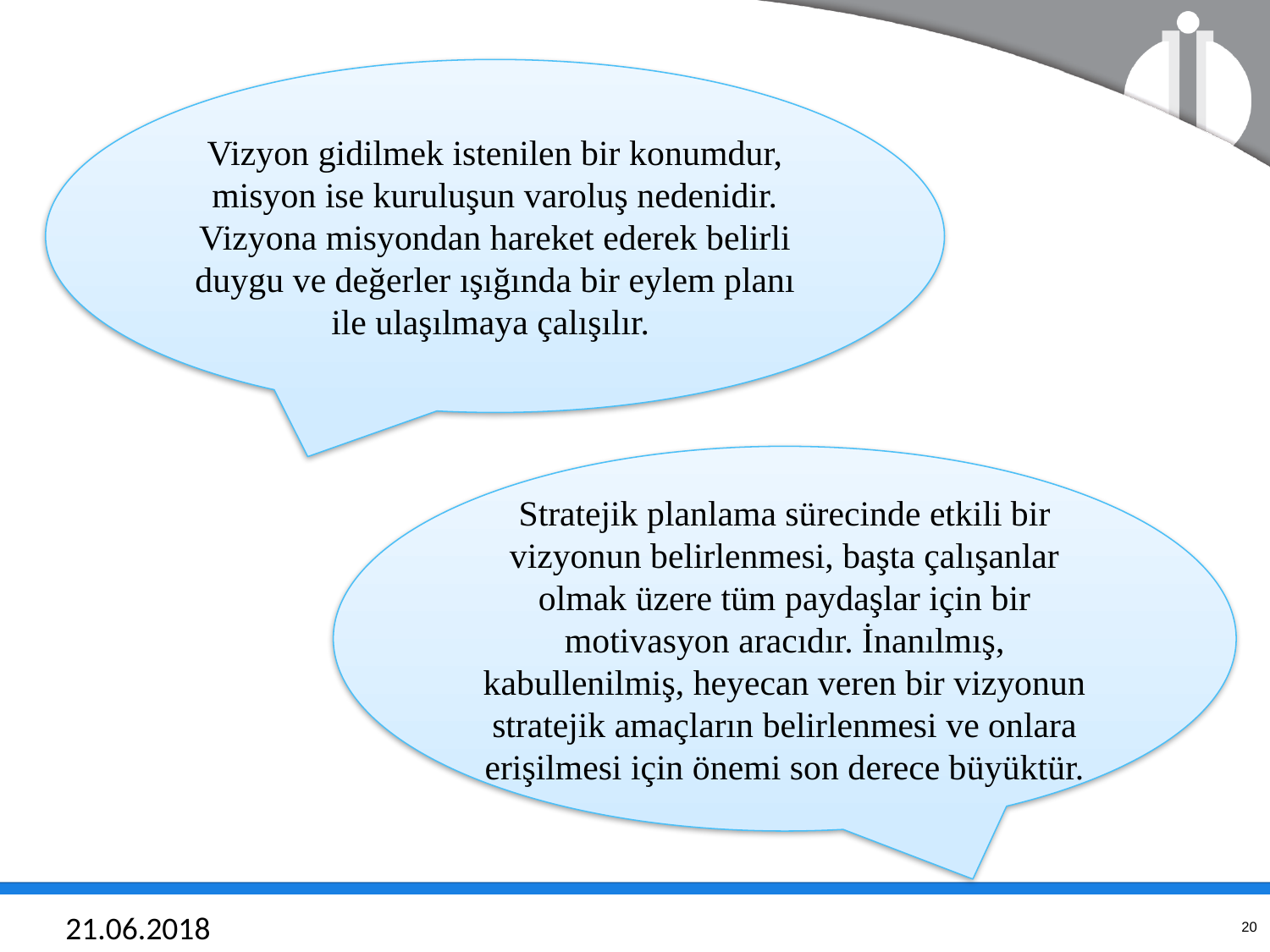

Vizyon gidilmek istenilen bir konumdur, misyon ise kuruluşun varoluş nedenidir. Vizyona misyondan hareket ederek belirli duygu ve değerler ışığında bir eylem planı ile ulaşılmaya çalışılır.
Stratejik planlama sürecinde etkili bir vizyonun belirlenmesi, başta çalışanlar olmak üzere tüm paydaşlar için bir motivasyon aracıdır. İnanılmış, kabullenilmiş, heyecan veren bir vizyonun stratejik amaçların belirlenmesi ve onlara erişilmesi için önemi son derece büyüktür.
21.06.2018
20